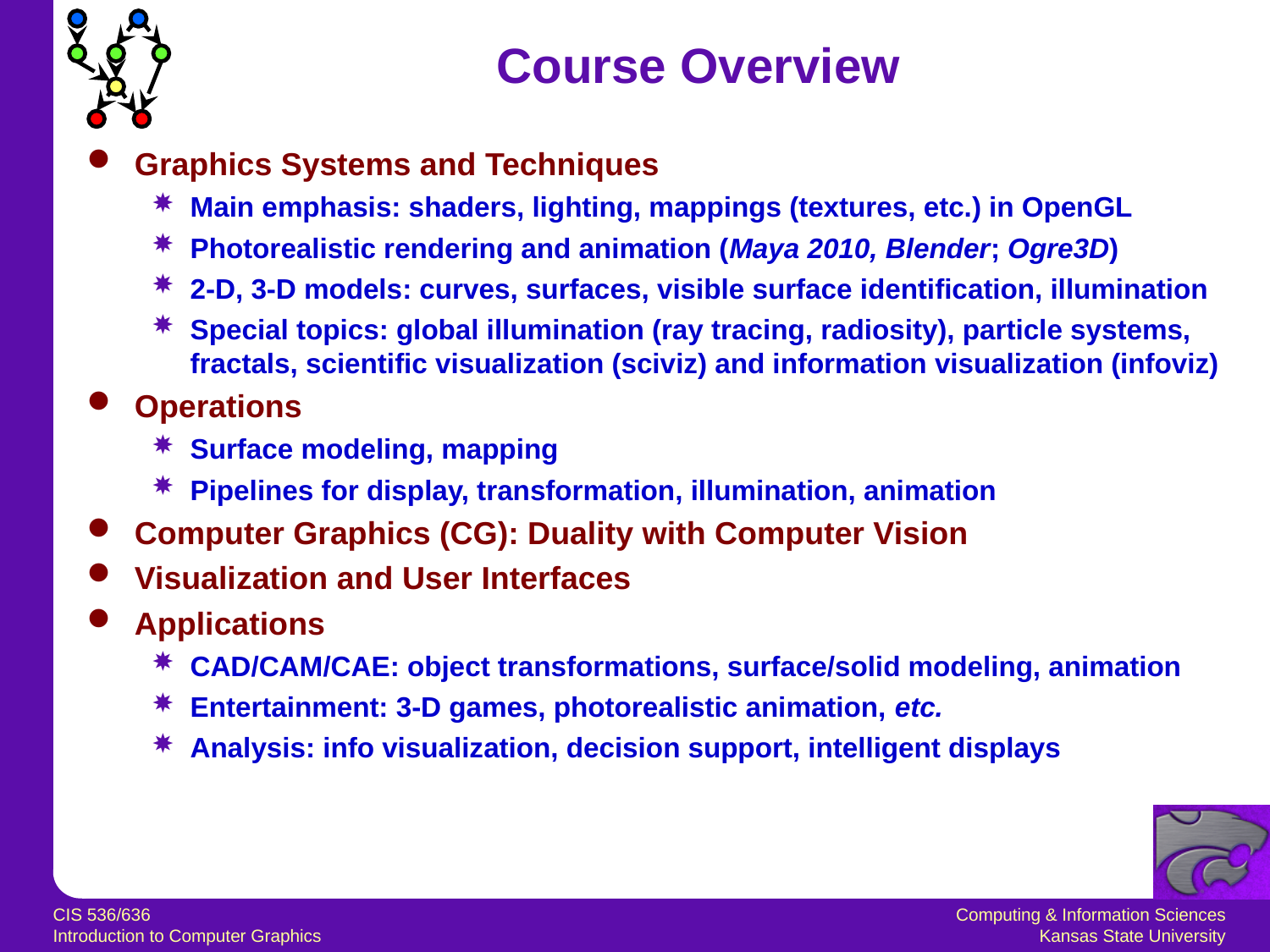

Course Overview
Graphics Systems and Techniques
Main emphasis: shaders, lighting, mappings (textures, etc.) in OpenGL
Photorealistic rendering and animation (Maya 2010, Blender; Ogre3D)
2-D, 3-D models: curves, surfaces, visible surface identification, illumination
Special topics: global illumination (ray tracing, radiosity), particle systems, fractals, scientific visualization (sciviz) and information visualization (infoviz)
Operations
Surface modeling, mapping
Pipelines for display, transformation, illumination, animation
Computer Graphics (CG): Duality with Computer Vision
Visualization and User Interfaces
Applications
CAD/CAM/CAE: object transformations, surface/solid modeling, animation
Entertainment: 3-D games, photorealistic animation, etc.
Analysis: info visualization, decision support, intelligent displays